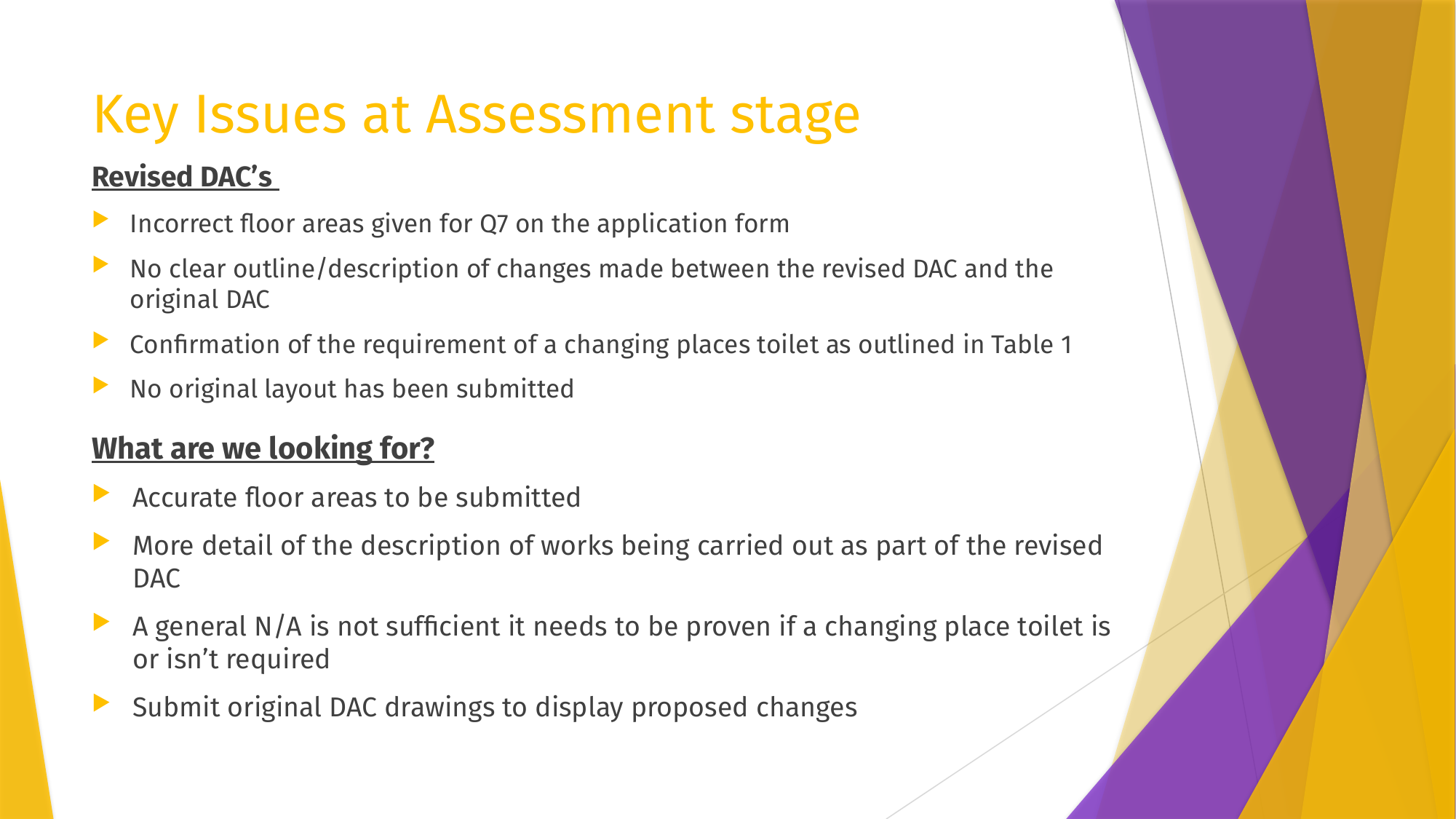

# Key Issues at Assessment stage
Revised DAC’s
Incorrect floor areas given for Q7 on the application form
No clear outline/description of changes made between the revised DAC and the original DAC
Confirmation of the requirement of a changing places toilet as outlined in Table 1
No original layout has been submitted

What are we looking for?
Accurate floor areas to be submitted
More detail of the description of works being carried out as part of the revised DAC
A general N/A is not sufficient it needs to be proven if a changing place toilet is or isn’t required
Submit original DAC drawings to display proposed changes